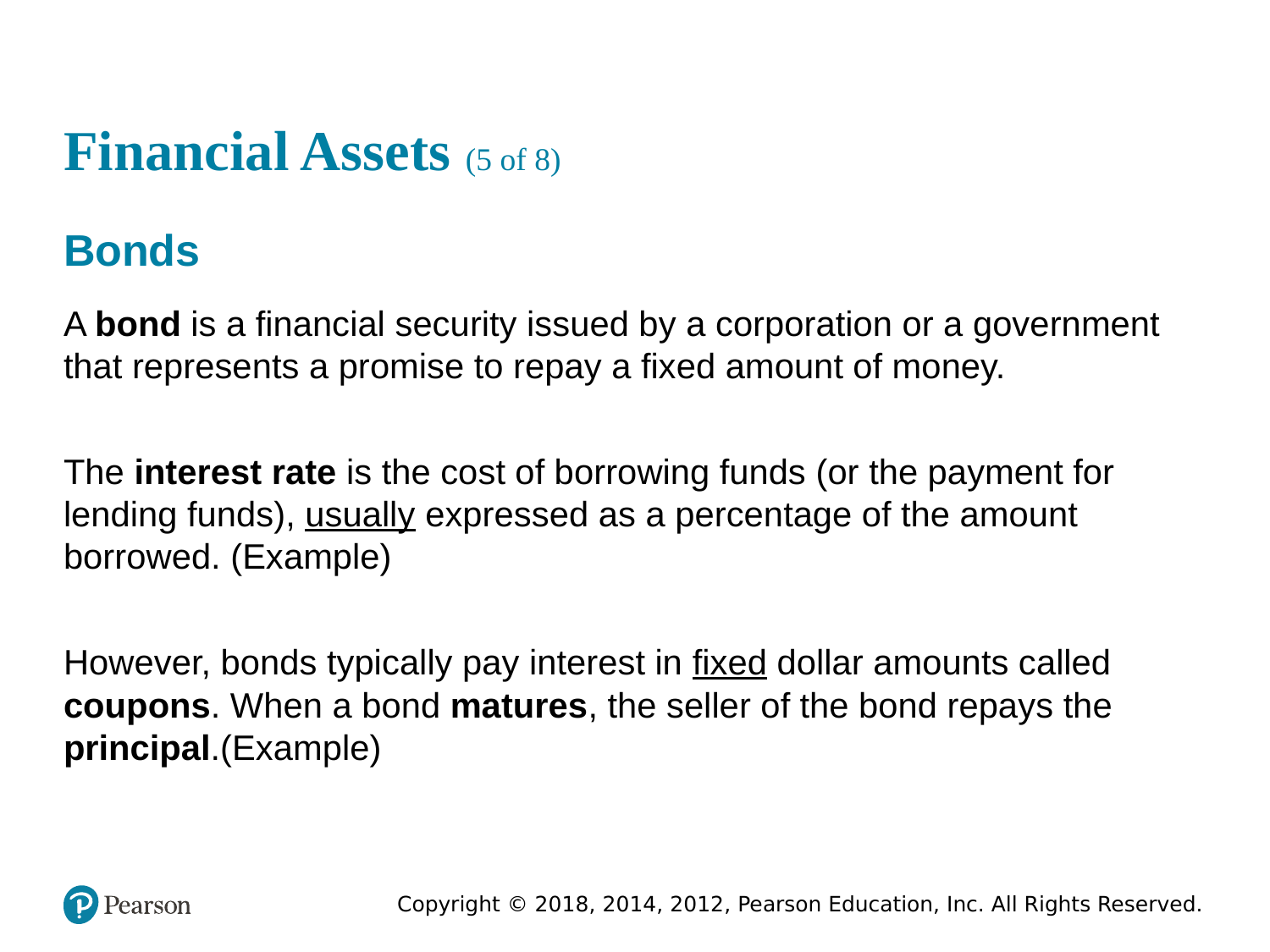

# Financial Assets (5 of 8)
Bonds
A bond is a financial security issued by a corporation or a government that represents a promise to repay a fixed amount of money.
The interest rate is the cost of borrowing funds (or the payment for lending funds), usually expressed as a percentage of the amount borrowed. (Example)
However, bonds typically pay interest in fixed dollar amounts called coupons. When a bond matures, the seller of the bond repays the principal.(Example)